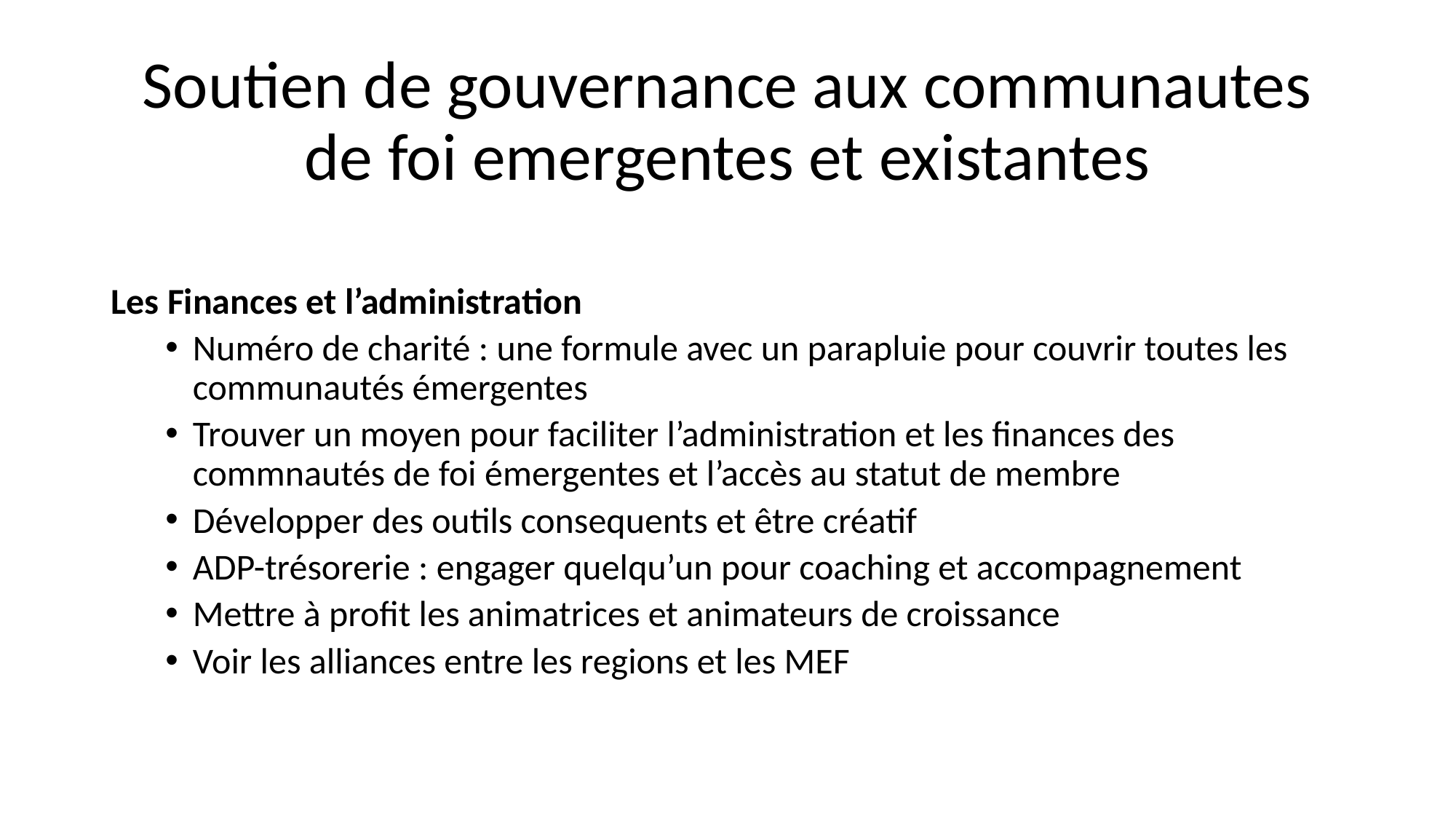

# Soutien de gouvernance aux communautes de foi emergentes et existantes

Les Finances et l’administration
Numéro de charité : une formule avec un parapluie pour couvrir toutes les communautés émergentes
Trouver un moyen pour faciliter l’administration et les finances des commnautés de foi émergentes et l’accès au statut de membre
Développer des outils consequents et être créatif
ADP-trésorerie : engager quelqu’un pour coaching et accompagnement
Mettre à profit les animatrices et animateurs de croissance
Voir les alliances entre les regions et les MEF